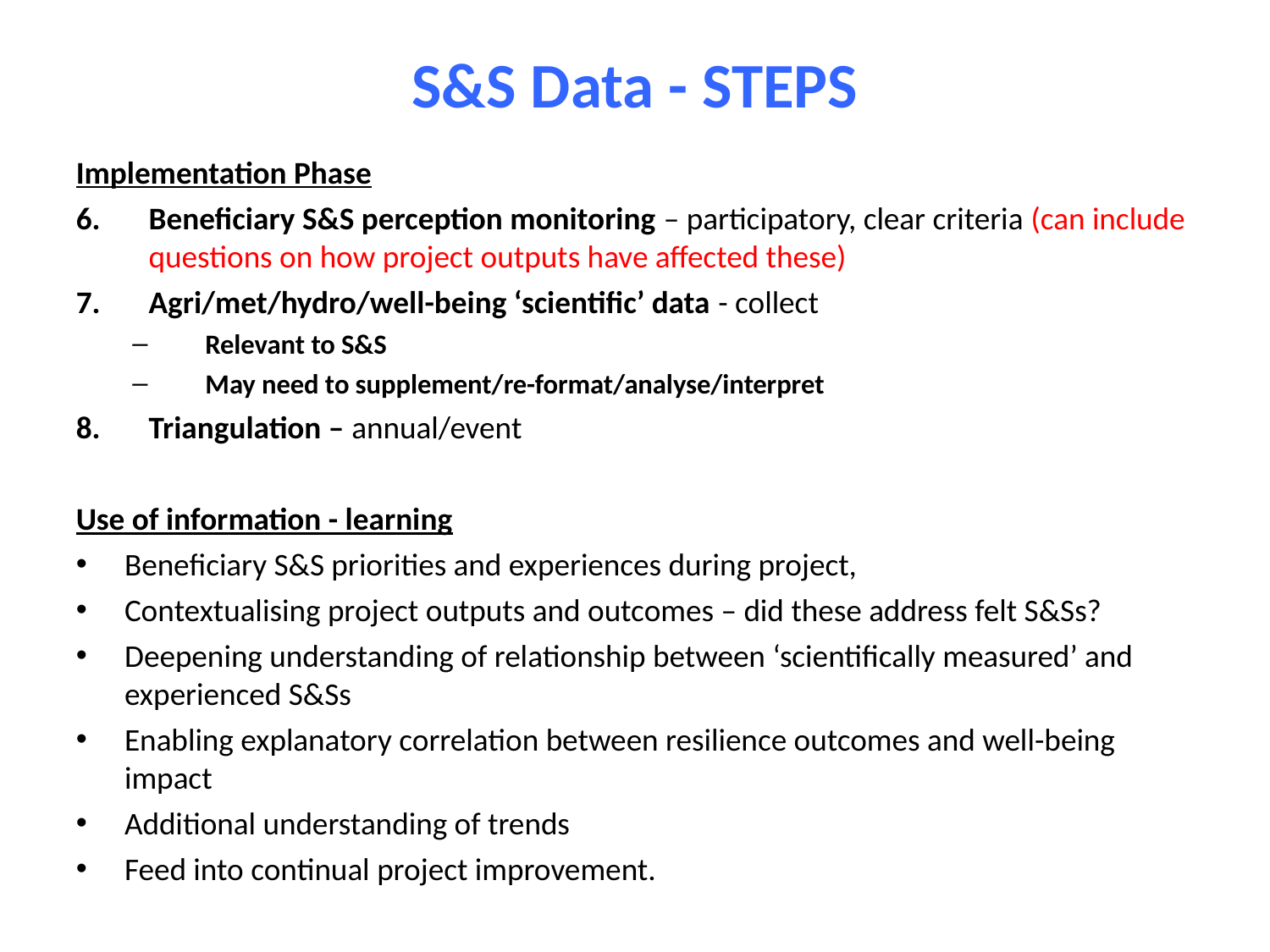

# S&S Data - STEPS
Implementation Phase
Beneficiary S&S perception monitoring – participatory, clear criteria (can include questions on how project outputs have affected these)
Agri/met/hydro/well-being ‘scientific’ data - collect
Relevant to S&S
May need to supplement/re-format/analyse/interpret
Triangulation – annual/event

Use of information - learning
Beneficiary S&S priorities and experiences during project,
Contextualising project outputs and outcomes – did these address felt S&Ss?
Deepening understanding of relationship between ‘scientifically measured’ and experienced S&Ss
Enabling explanatory correlation between resilience outcomes and well-being impact
Additional understanding of trends
Feed into continual project improvement.